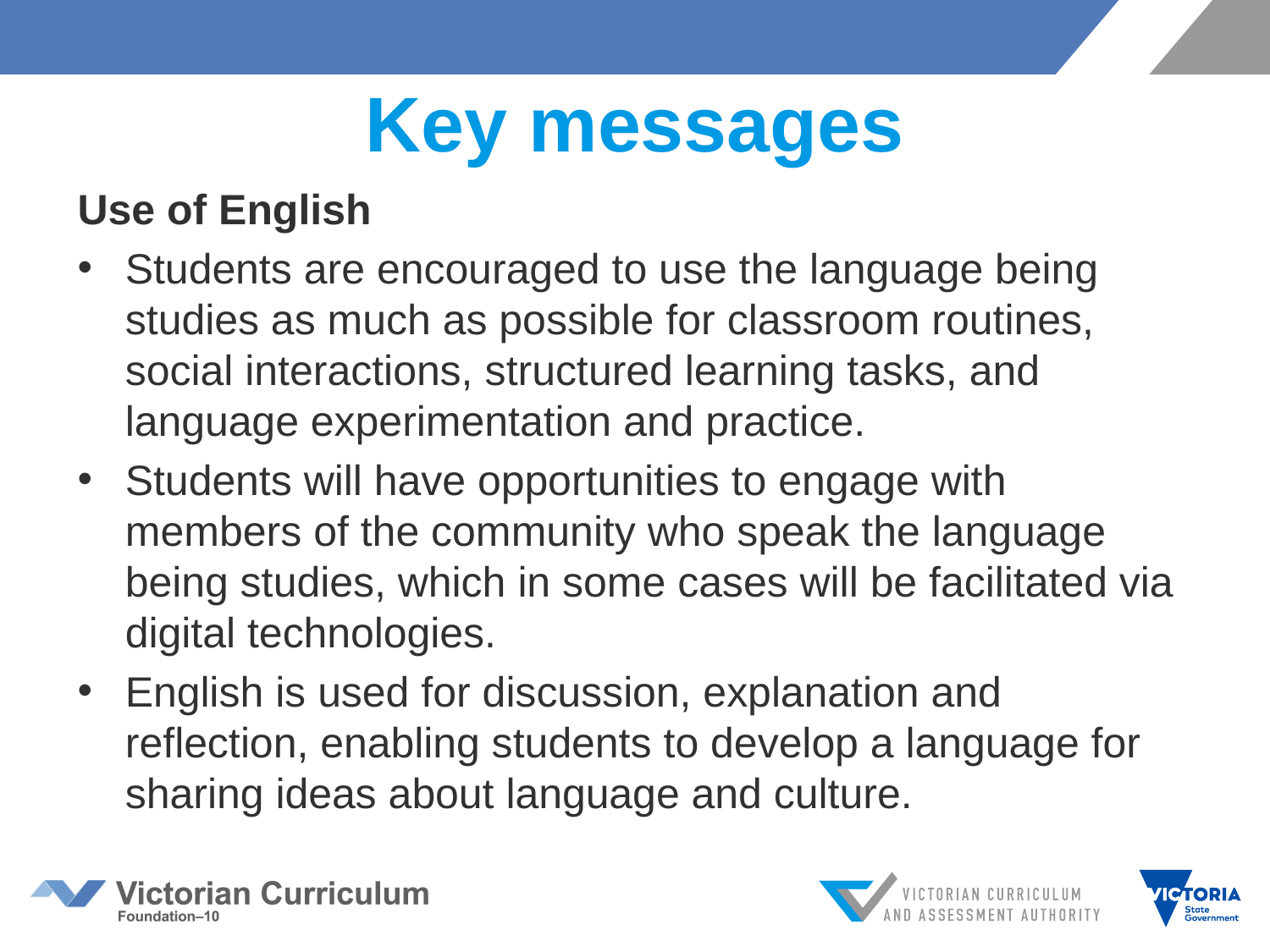

# Key messages
Use of English
Students are encouraged to use the language being studies as much as possible for classroom routines, social interactions, structured learning tasks, and language experimentation and practice.
Students will have opportunities to engage with members of the community who speak the language being studies, which in some cases will be facilitated via digital technologies.
English is used for discussion, explanation and reflection, enabling students to develop a language for sharing ideas about language and culture.